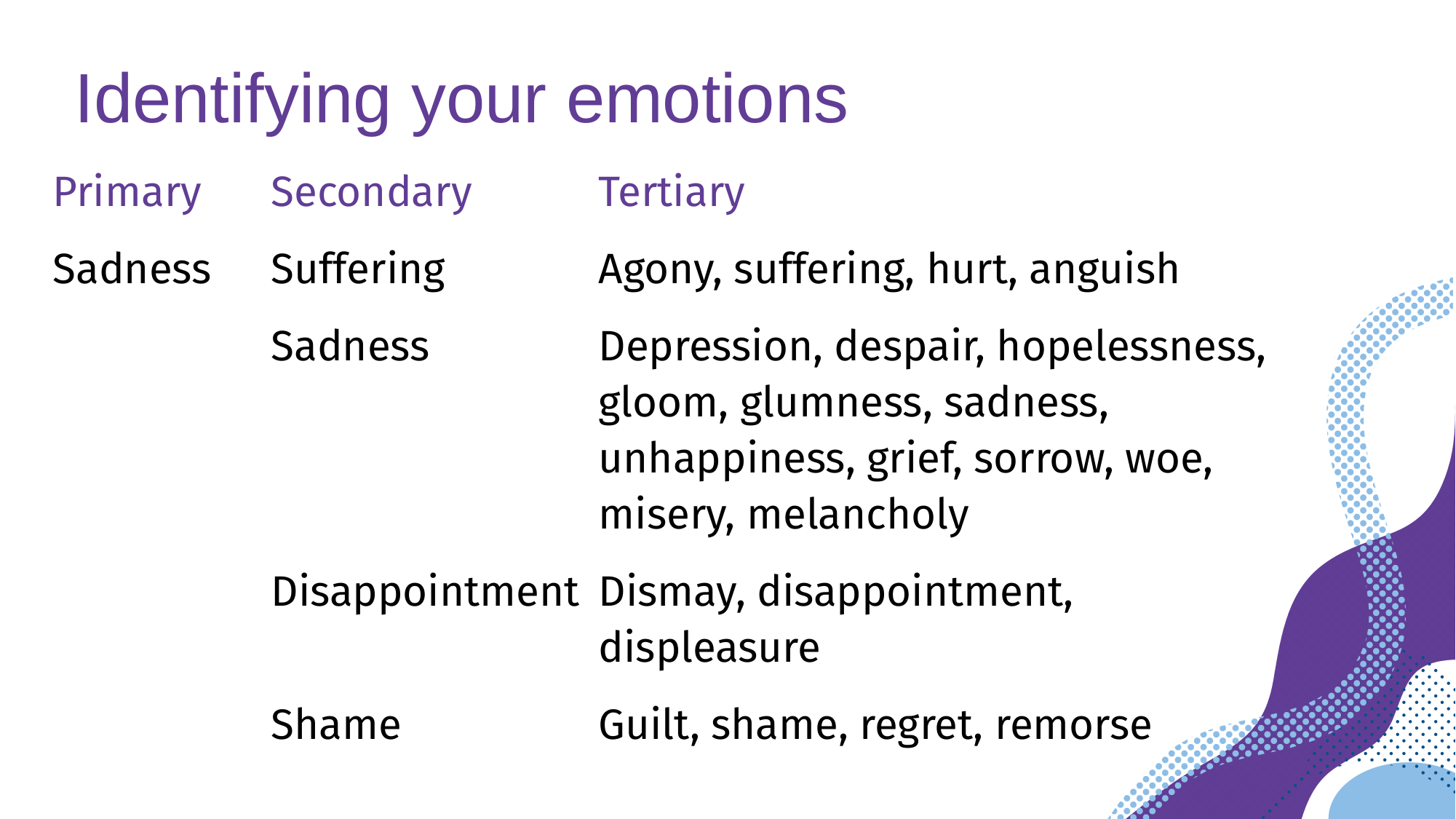

Identifying your emotions
Primary	Secondary		Tertiary
Sadness	Suffering		Agony, suffering, hurt, anguish
		Sadness		Depression, despair, hopelessness, 					gloom, glumness, sadness, 							unhappiness, grief, sorrow, woe, 						misery, melancholy
		Disappointment	Dismay, disappointment, 							displeasure
		Shame		Guilt, shame, regret, remorse